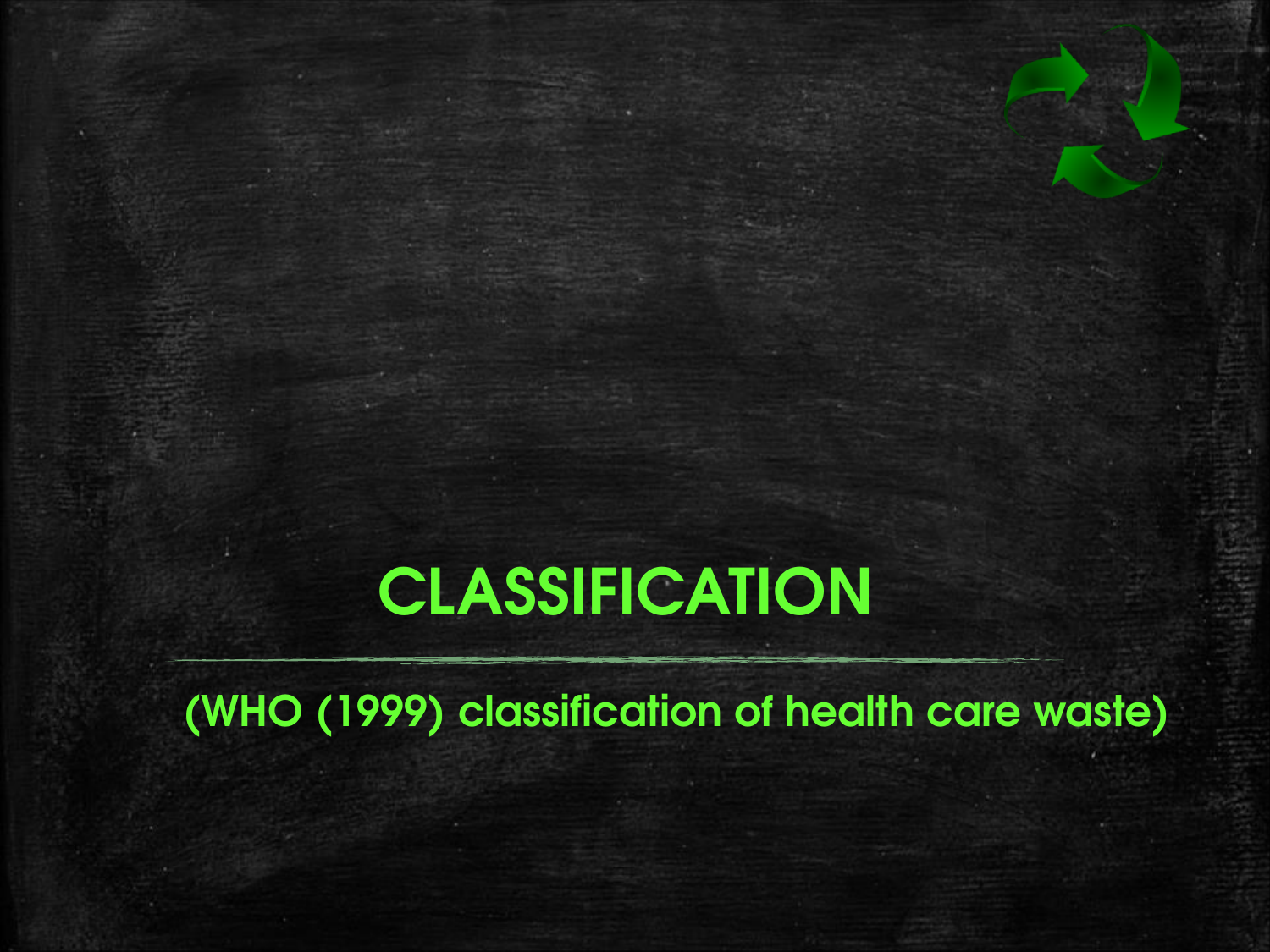

# CLASSIFICATION
 (WHO (1999) classification of health care waste)